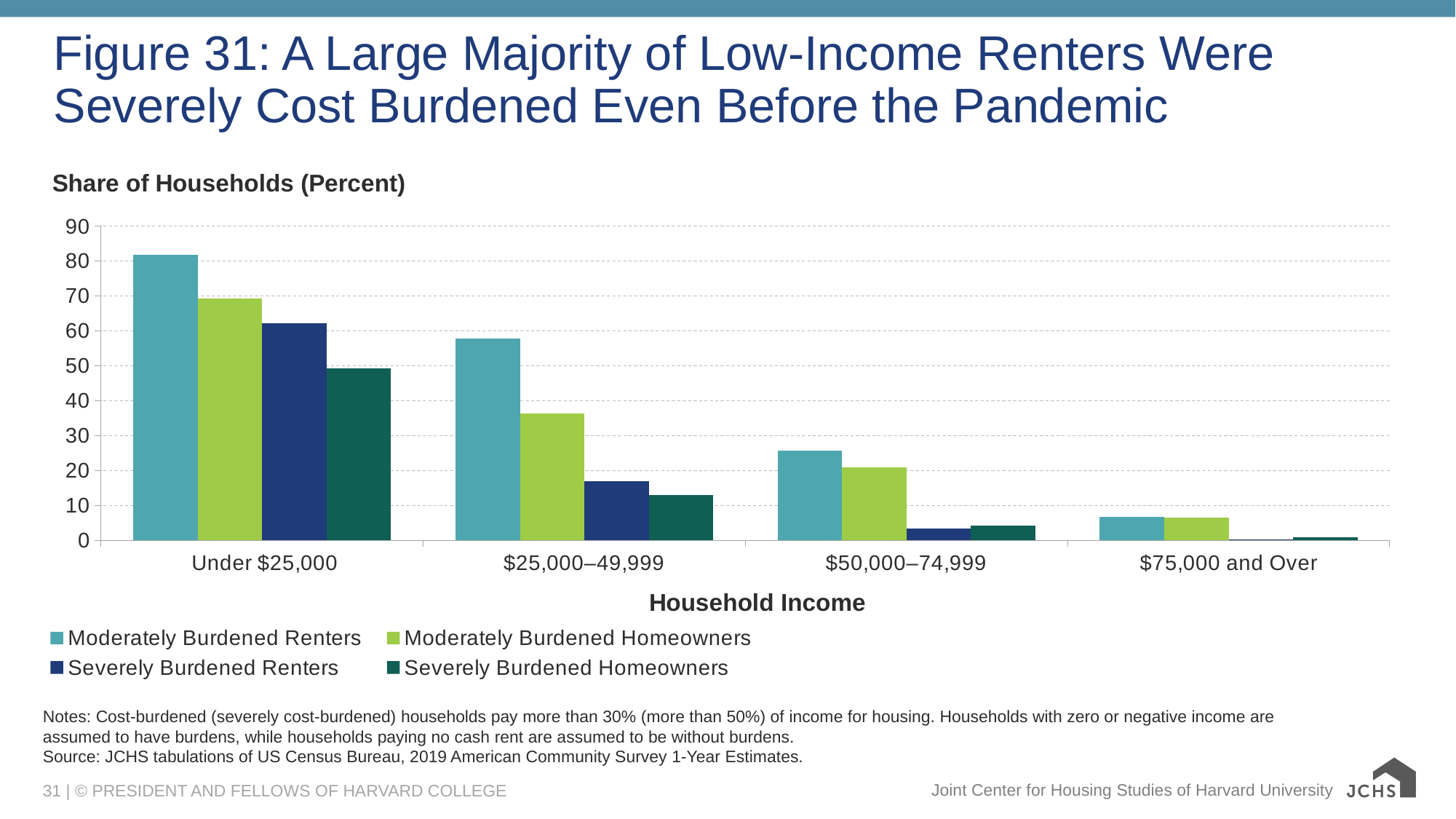

# Figure 31: A Large Majority of Low-Income Renters Were Severely Cost Burdened Even Before the Pandemic

### Chart: Share of Households (Percent)

| Category |  |  |  |  |
|---|---|---|---|---|
|  Under $25,000 | 81.89999999999999 | 69.3 | 62.2 | 49.3 |
| $25,000–49,999 | 57.8 | 36.4 | 16.900000000000002 | 13.0 |
| $50,000–74,999 | 25.7 | 21.0 | 3.3000000000000003 | 4.3 |
| $75,000 and Over | 6.800000000000001 | 6.4 | 0.3 | 0.8 |
Notes: Cost-burdened (severely cost-burdened) households pay more than 30% (more than 50%) of income for housing. Households with zero or negative income are assumed to have burdens, while households paying no cash rent are assumed to be without burdens.
Source: JCHS tabulations of US Census Bureau, 2019 American Community Survey 1-Year Estimates.